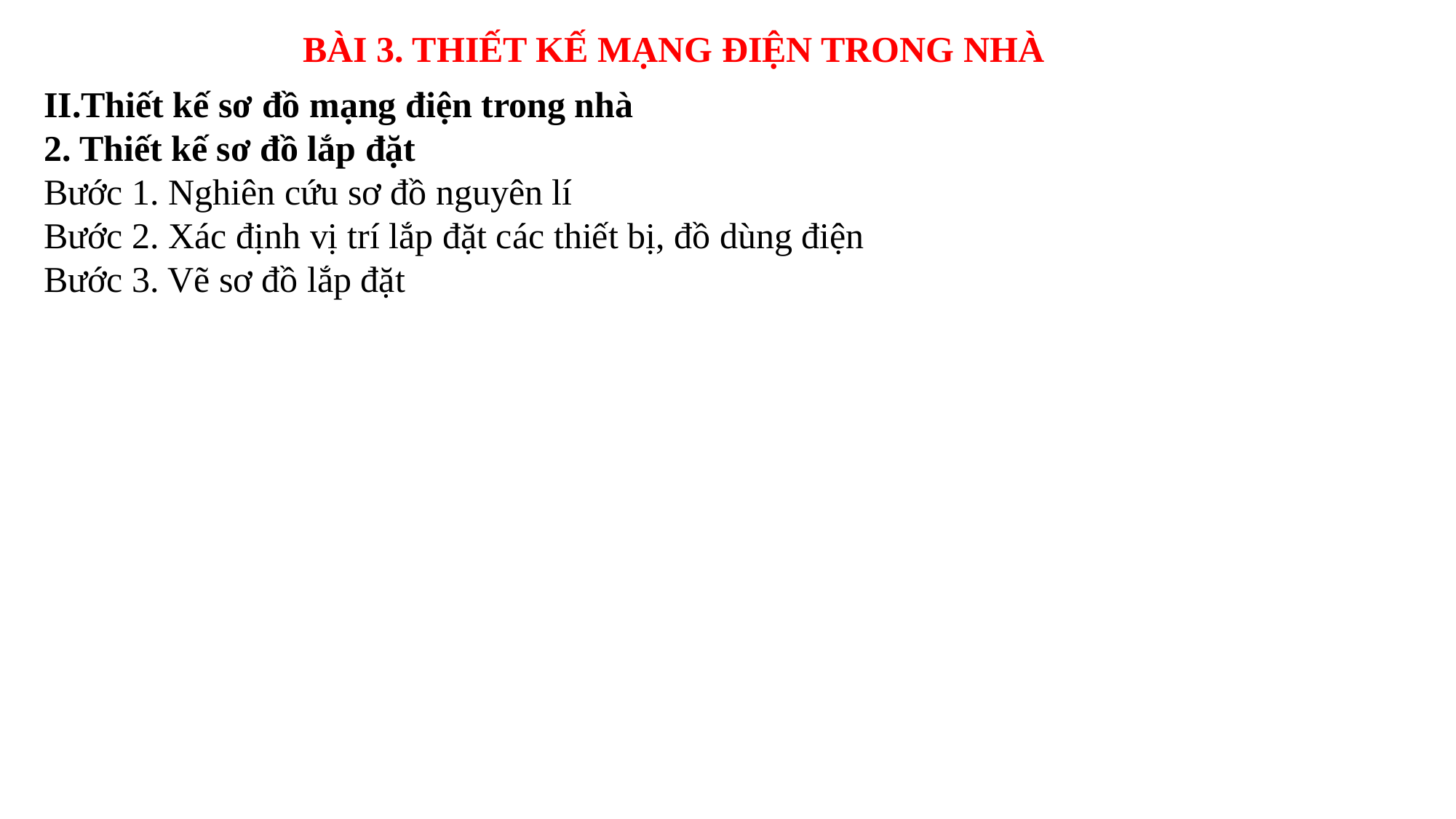

BÀI 3. THIẾT KẾ MẠNG ĐIỆN TRONG NHÀ
II.Thiết kế sơ đồ mạng điện trong nhà
2. Thiết kế sơ đồ lắp đặt
Bước 1. Nghiên cứu sơ đồ nguyên lí
Bước 2. Xác định vị trí lắp đặt các thiết bị, đồ dùng điện
Bước 3. Vẽ sơ đồ lắp đặt